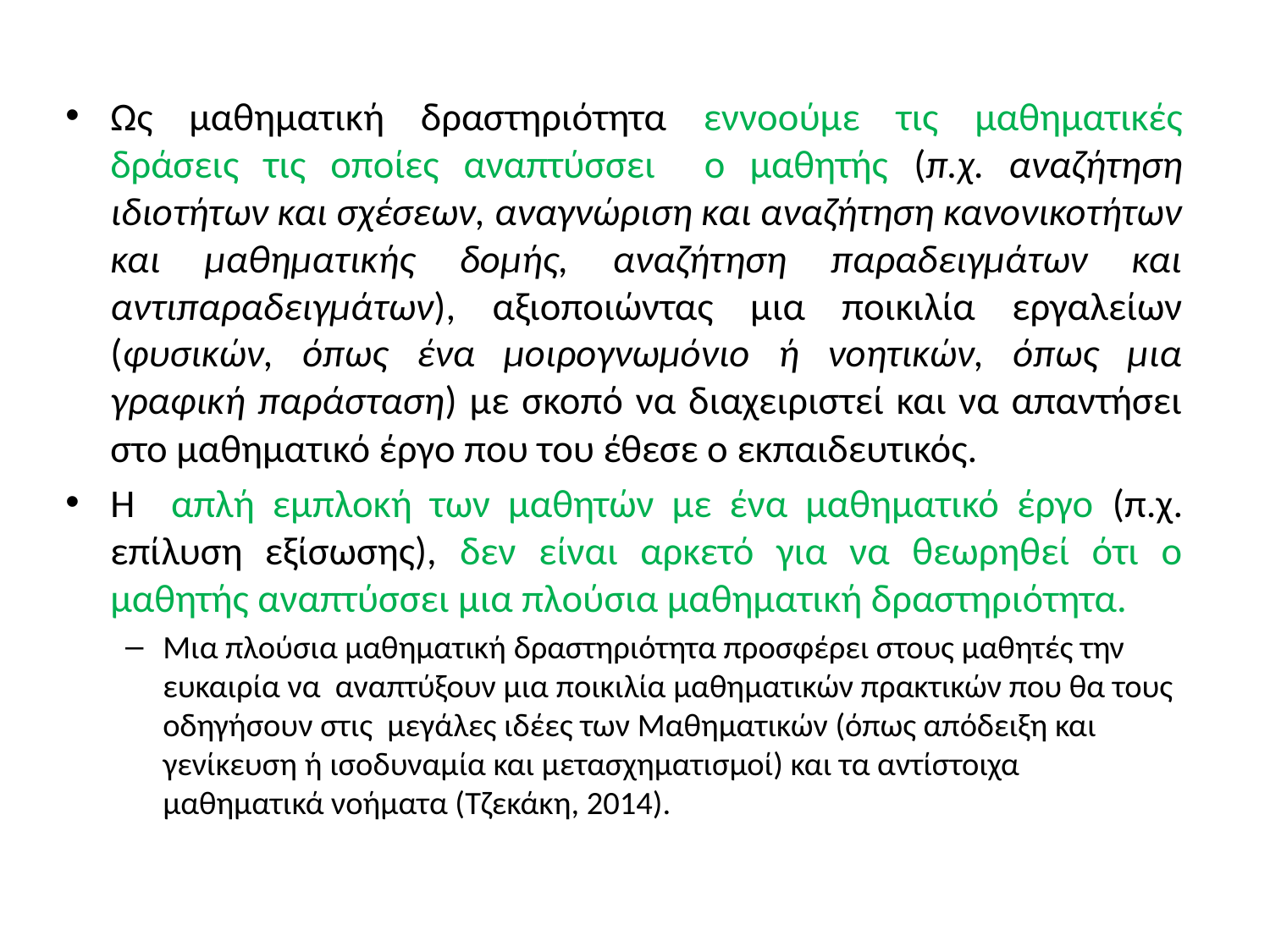

Ως μαθηματική δραστηριότητα εννοούμε τις μαθηματικές δράσεις τις οποίες αναπτύσσει  ο μαθητής (π.χ. αναζήτηση ιδιοτήτων και σχέσεων, αναγνώριση και αναζήτηση κανονικοτήτων και μαθηματικής δομής, αναζήτηση παραδειγμάτων και αντιπαραδειγμάτων), αξιοποιώντας μια ποικιλία εργαλείων (φυσικών, όπως ένα μοιρογνωμόνιο ή νοητικών, όπως μια γραφική παράσταση) με σκοπό να διαχειριστεί και να απαντήσει στο μαθηματικό έργο που του έθεσε ο εκπαιδευτικός.
Η  απλή εμπλοκή των μαθητών με ένα μαθηματικό έργο (π.χ. επίλυση εξίσωσης), δεν είναι αρκετό για να θεωρηθεί ότι ο μαθητής αναπτύσσει μια πλούσια μαθηματική δραστηριότητα.
Μια πλούσια μαθηματική δραστηριότητα προσφέρει στους μαθητές την ευκαιρία να  αναπτύξουν μια ποικιλία μαθηματικών πρακτικών που θα τους οδηγήσουν στις  μεγάλες ιδέες των Μαθηματικών (όπως απόδειξη και γενίκευση ή ισοδυναμία και μετασχηματισμοί) και τα αντίστοιχα μαθηματικά νοήματα (Τζεκάκη, 2014).